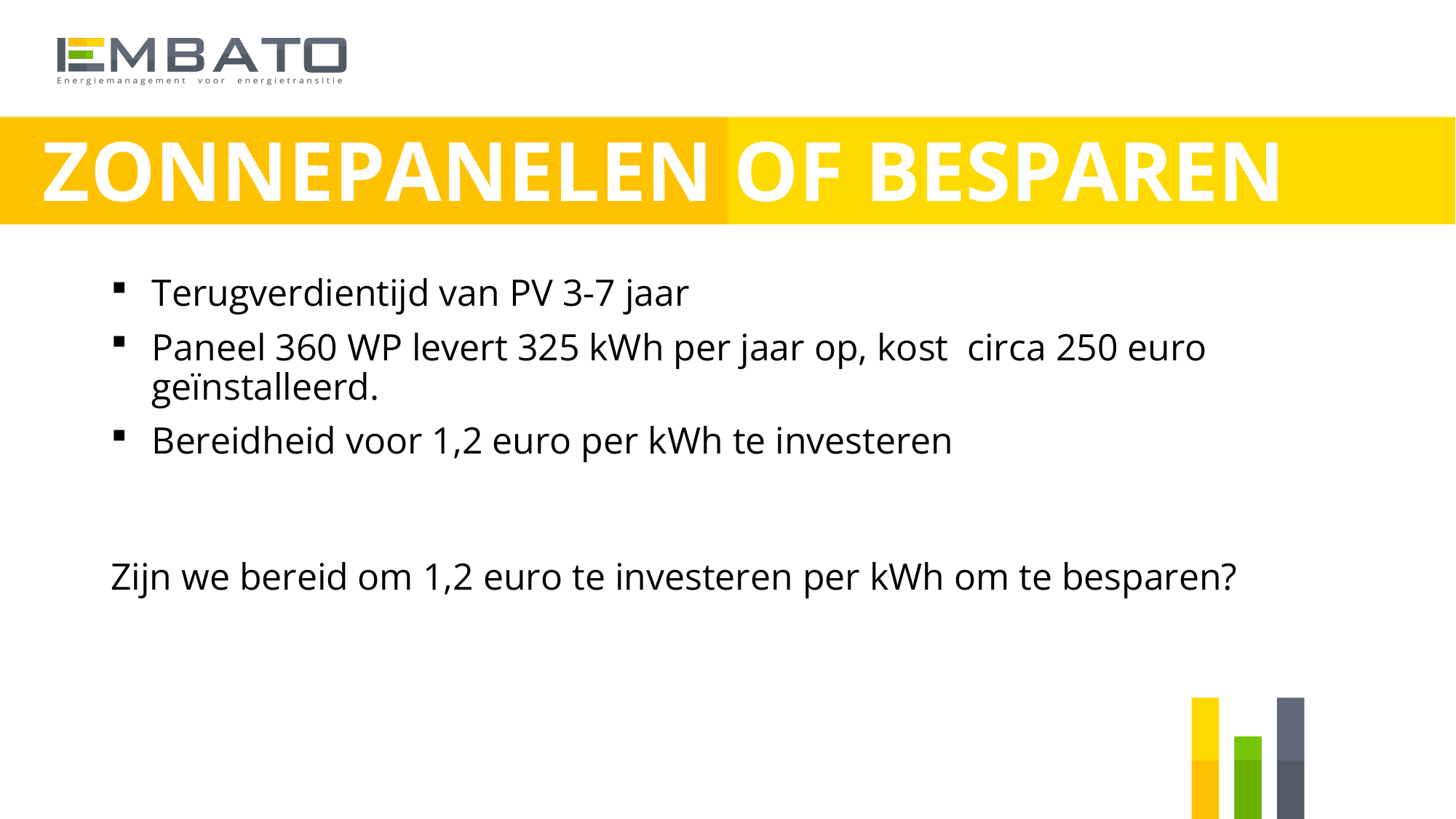

# ZONNEPANELEN OF BESPAREN
Terugverdientijd van PV 3-7 jaar
Paneel 360 WP levert 325 kWh per jaar op, kost  circa 250 euro geïnstalleerd.
Bereidheid voor 1,2 euro per kWh te investeren

Zijn we bereid om 1,2 euro te investeren per kWh om te besparen?